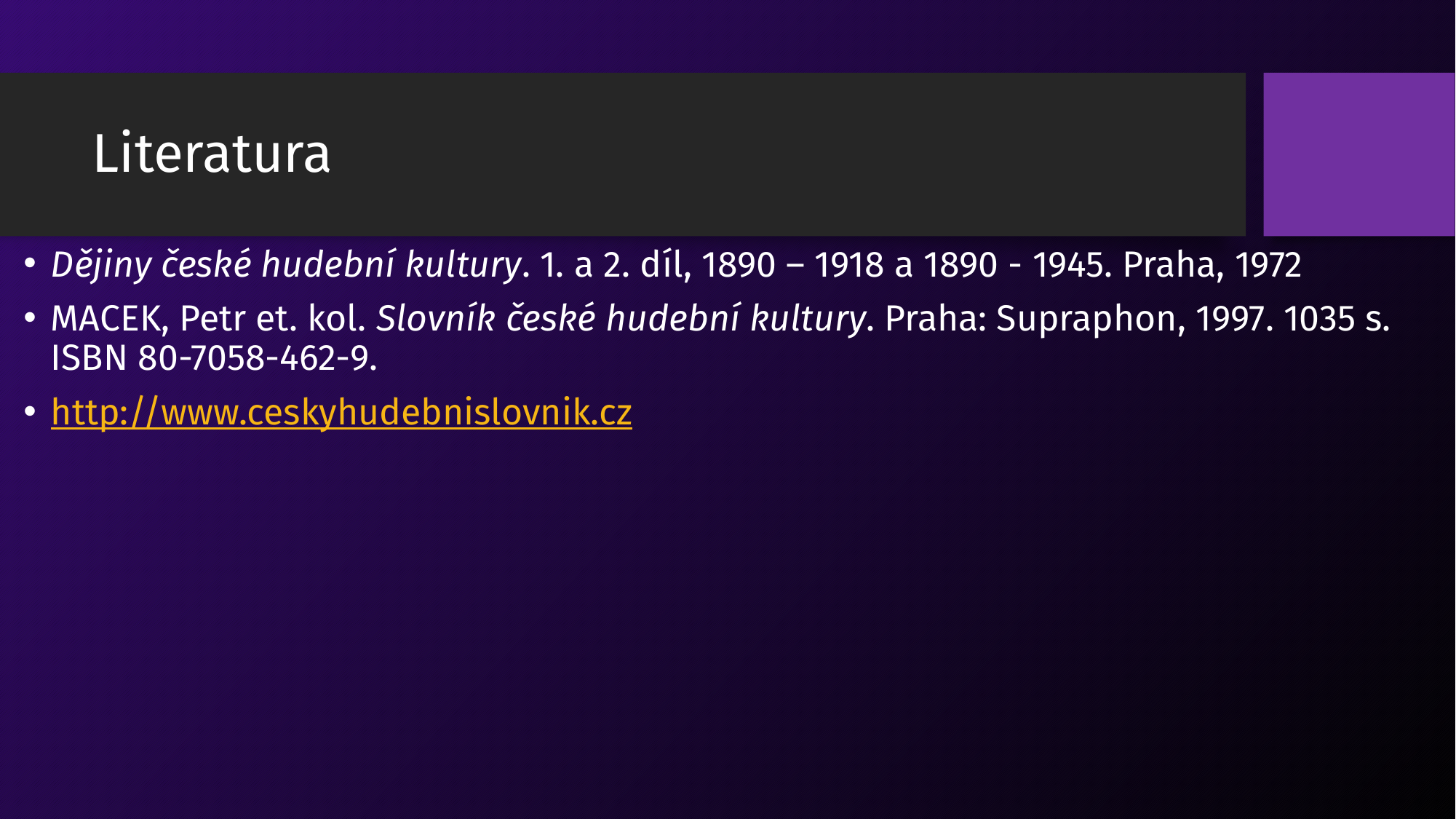

# Literatura
Dějiny české hudební kultury. 1. a 2. díl, 1890 – 1918 a 1890 - 1945. Praha, 1972
MACEK, Petr et. kol. Slovník české hudební kultury. Praha: Supraphon, 1997. 1035 s. ISBN 80-7058-462-9.
http://www.ceskyhudebnislovnik.cz